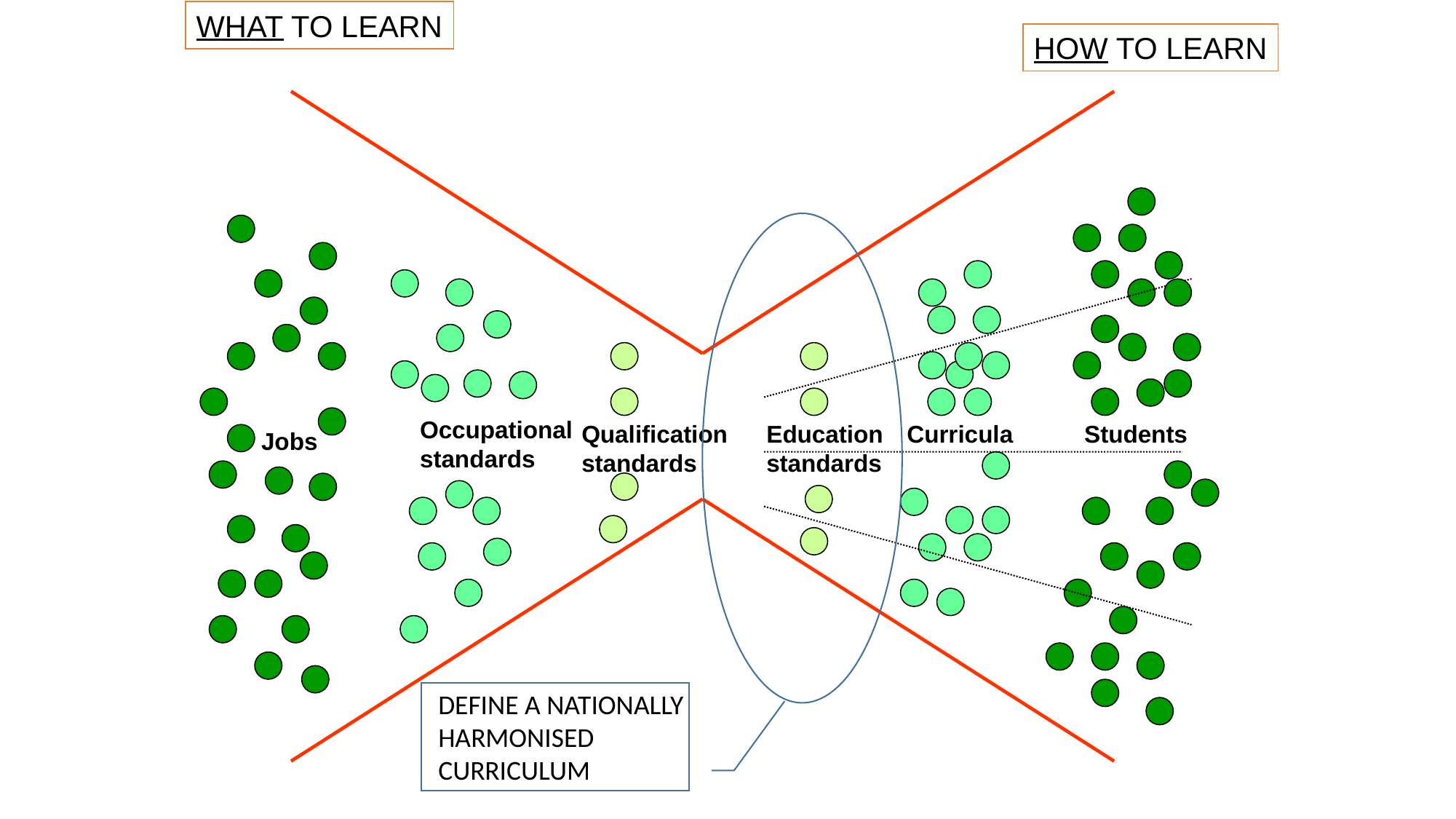

WHAT TO LEARN
HOW TO LEARN

Occupational
standards
Curricula
Students
Qualification
standards
Education
standards
Jobs

DEFINE A NATIONALLY HARMONISED CURRICULUM